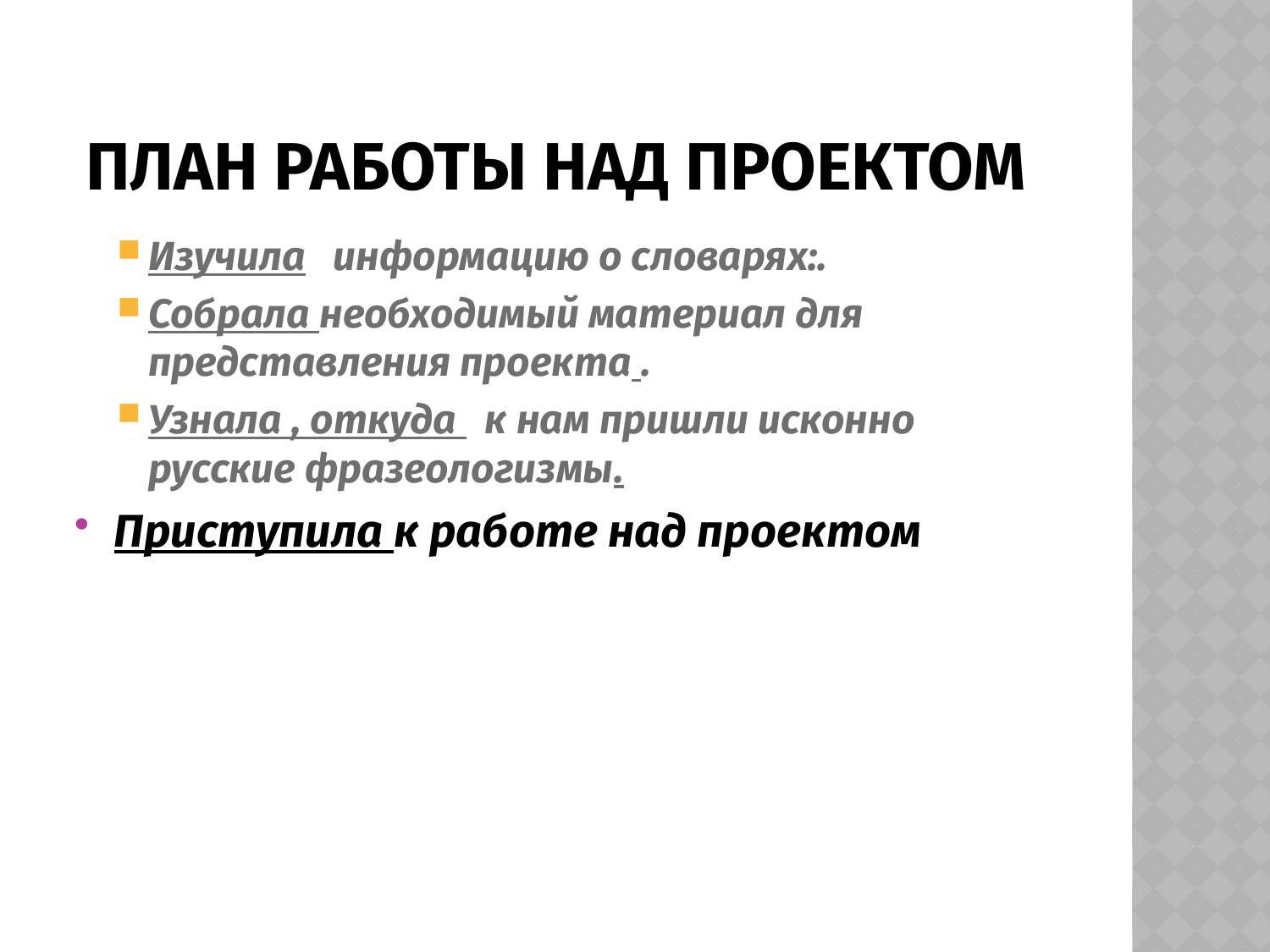

# ПЛАН РАБОТЫ НАД ПРОЕКТОМ
Изучила   информацию о словарях:.
Собрала необходимый материал для представления проекта .
Узнала , откуда   к нам пришли исконно русские фразеологизмы.
Приступила к работе над проектом